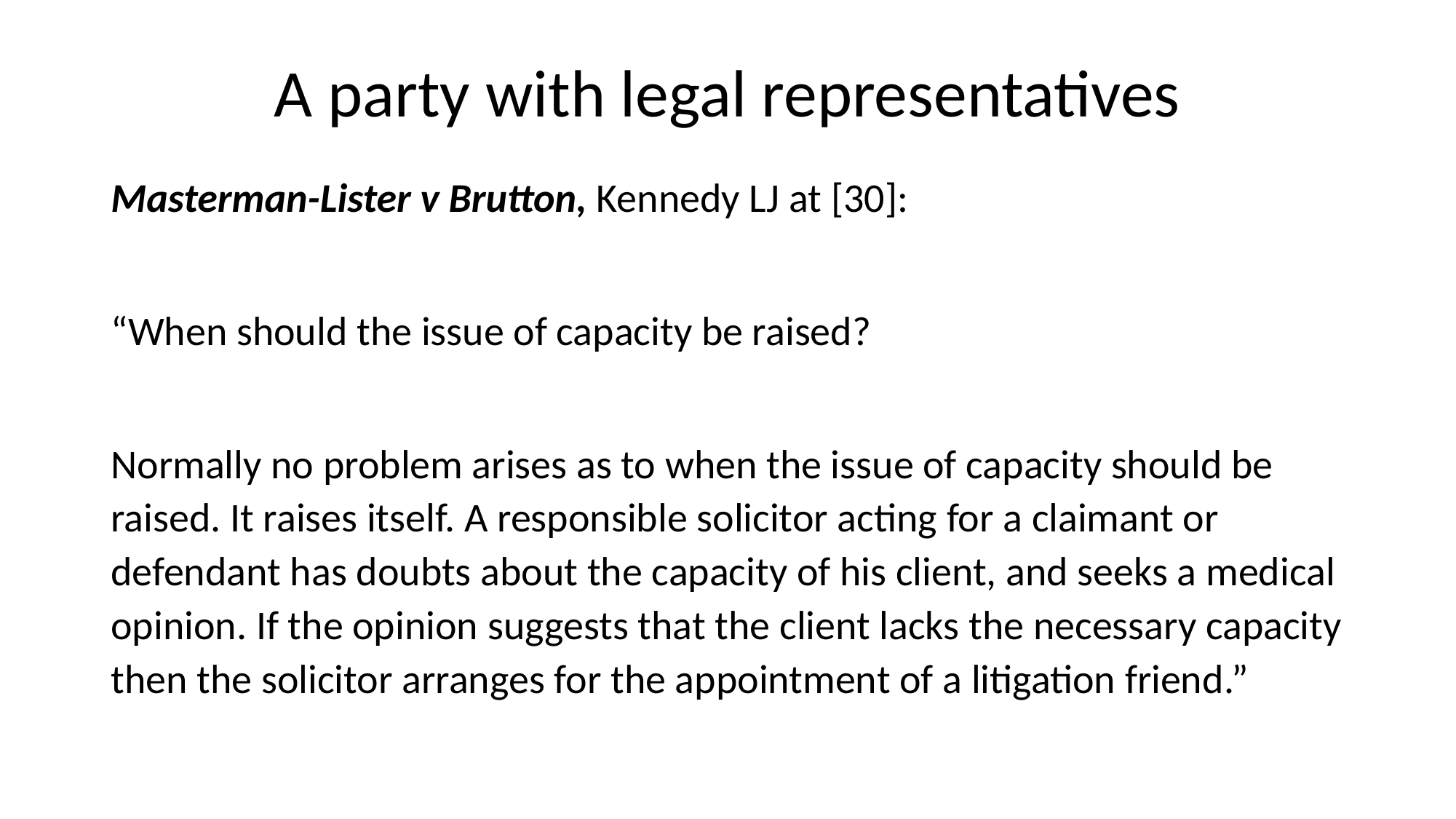

# A party with legal representatives
Masterman-Lister v Brutton, Kennedy LJ at [30]:

“When should the issue of capacity be raised?

Normally no problem arises as to when the issue of capacity should be raised. It raises itself. A responsible solicitor acting for a claimant or defendant has doubts about the capacity of his client, and seeks a medical opinion. If the opinion suggests that the client lacks the necessary capacity then the solicitor arranges for the appointment of a litigation friend.”